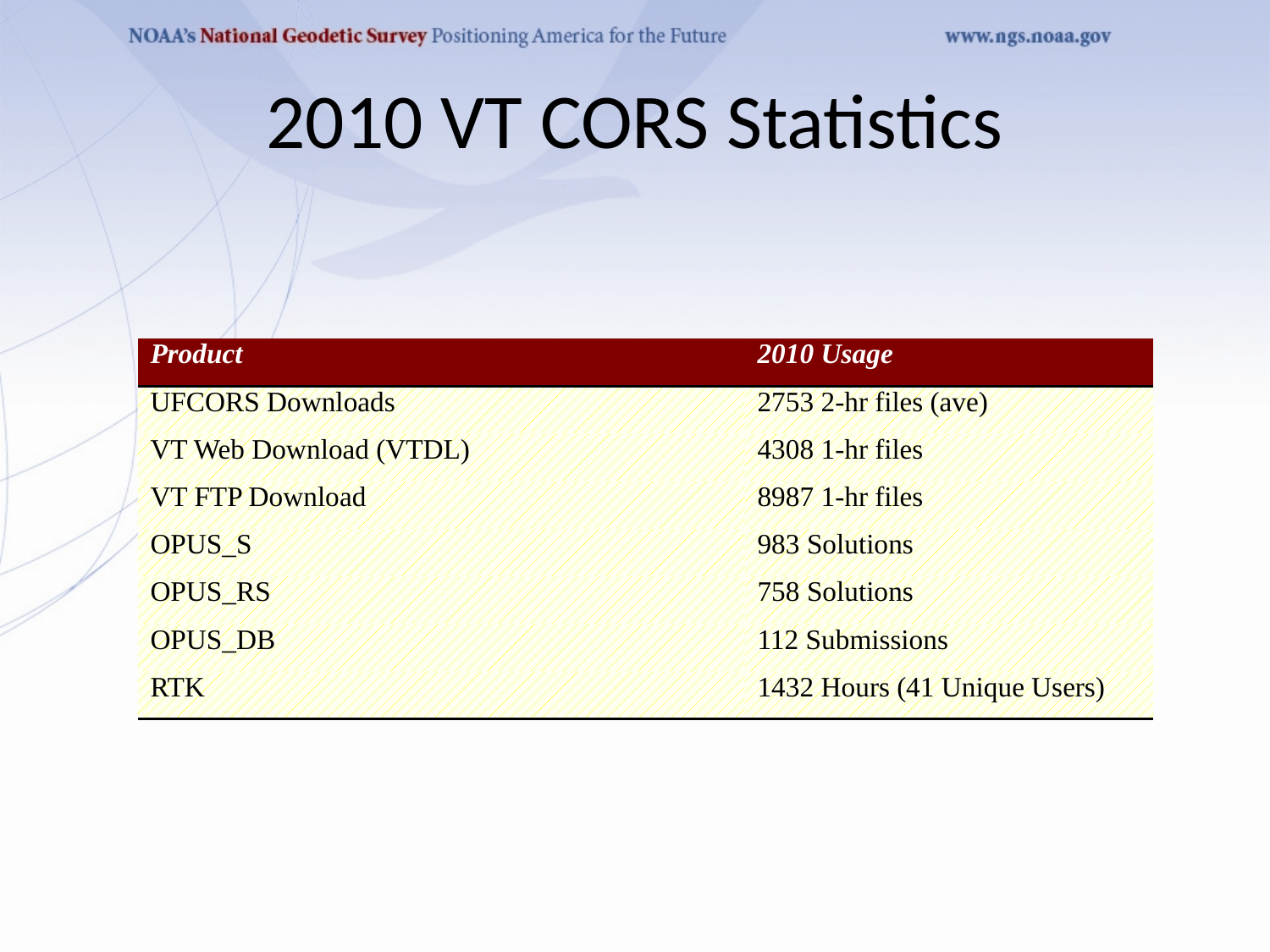

# 2010 VT CORS Statistics
| Product | 2010 Usage |
| --- | --- |
| UFCORS Downloads | 2753 2-hr files (ave) |
| VT Web Download (VTDL) | 4308 1-hr files |
| VT FTP Download | 8987 1-hr files |
| OPUS\_S | 983 Solutions |
| OPUS\_RS | 758 Solutions |
| OPUS\_DB | 112 Submissions |
| RTK | 1432 Hours (41 Unique Users) |